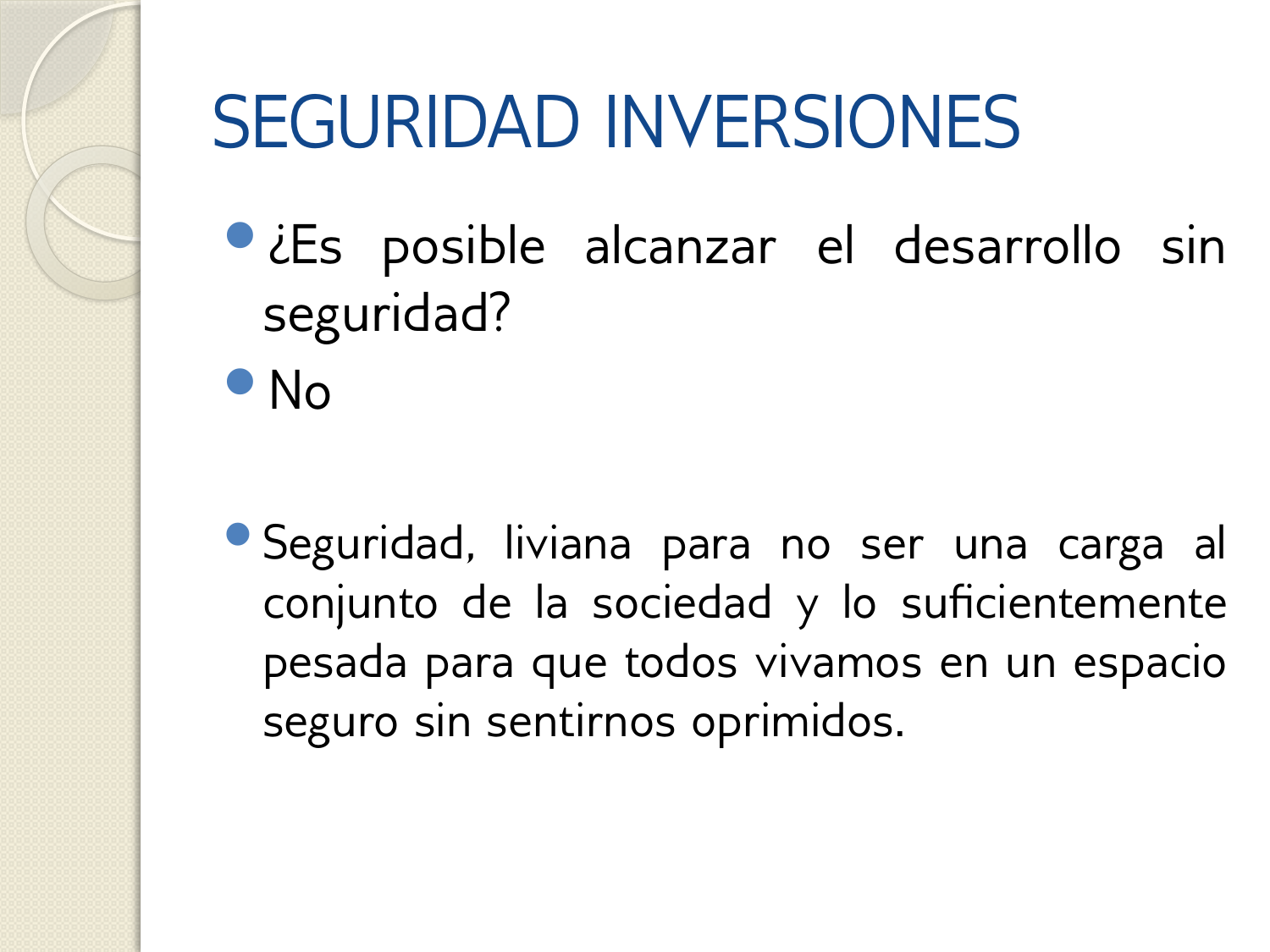

# SEGURIDAD INVERSIONES
¿Es posible alcanzar el desarrollo sin seguridad?
No

Seguridad, liviana para no ser una carga al conjunto de la sociedad y lo suficientemente pesada para que todos vivamos en un espacio seguro sin sentirnos oprimidos.